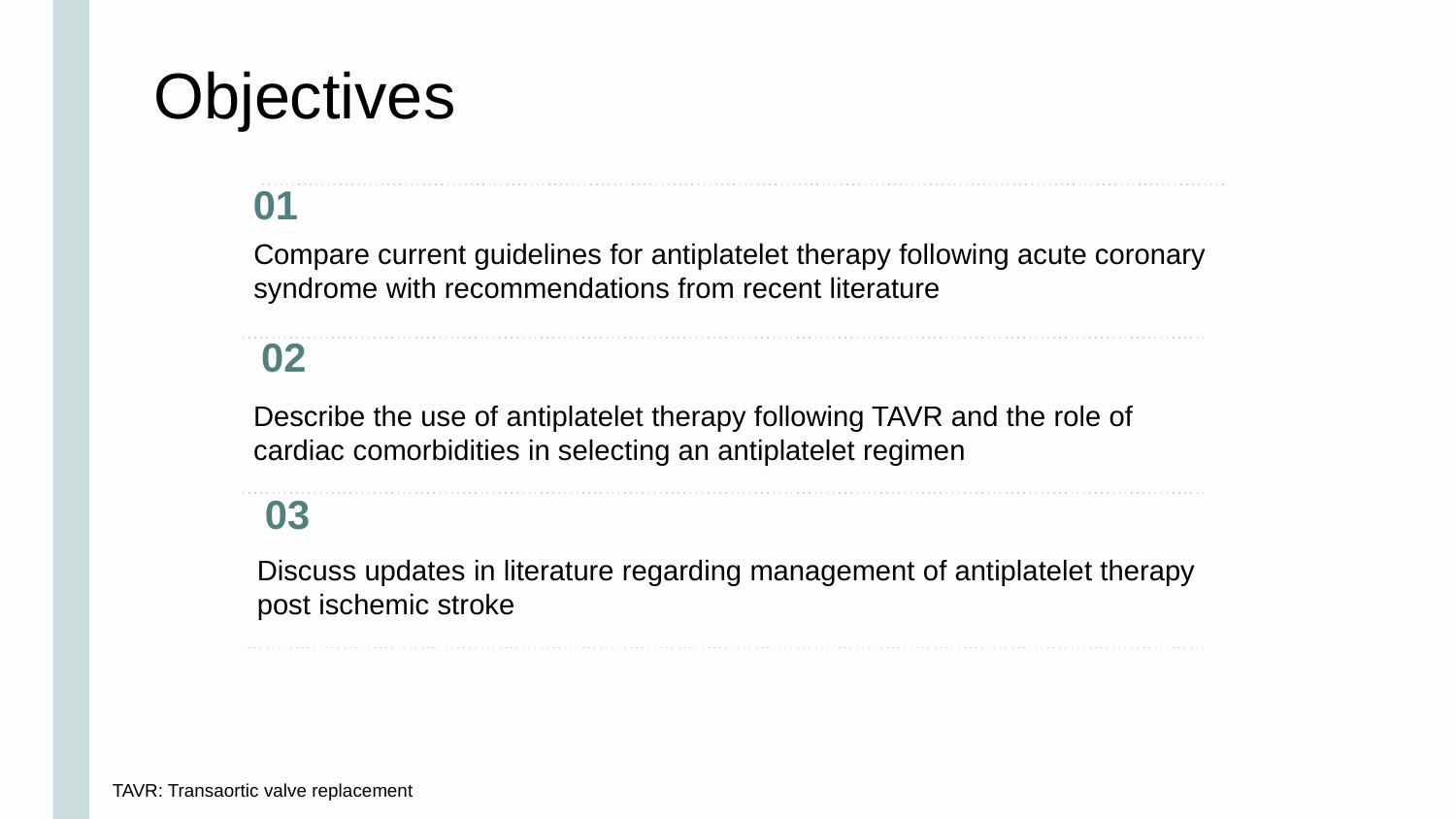

Objectives
01
# Compare current guidelines for antiplatelet therapy following acute coronary syndrome with recommendations from recent literature
02
Describe the use of antiplatelet therapy following TAVR and the role of cardiac comorbidities in selecting an antiplatelet regimen
03
Discuss updates in literature regarding management of antiplatelet therapy post ischemic stroke
TAVR: Transaortic valve replacement